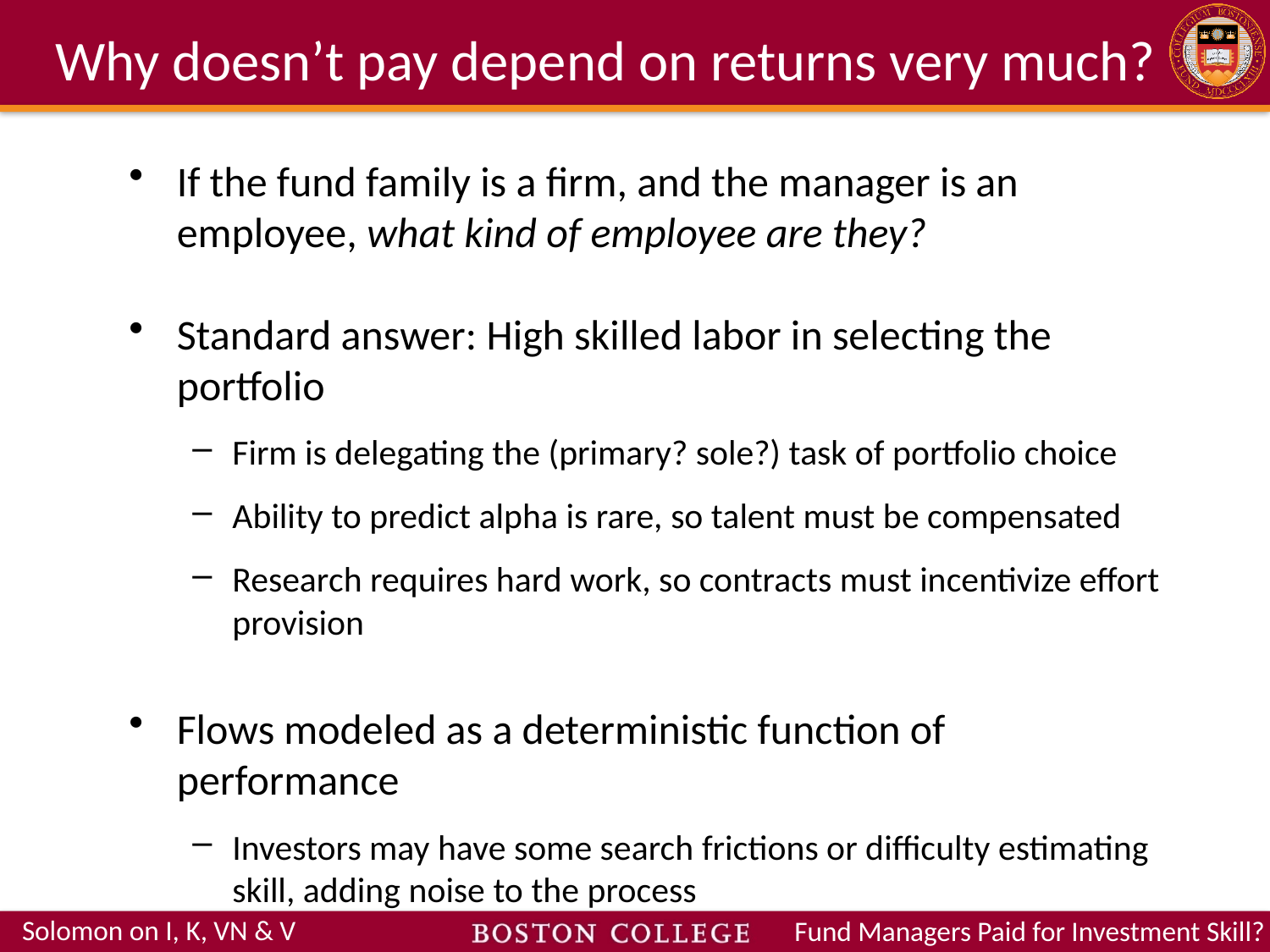

# Why doesn’t pay depend on returns very much?
If the fund family is a firm, and the manager is an employee, what kind of employee are they?

Standard answer: High skilled labor in selecting the portfolio
Firm is delegating the (primary? sole?) task of portfolio choice
Ability to predict alpha is rare, so talent must be compensated
Research requires hard work, so contracts must incentivize effort provision

Flows modeled as a deterministic function of performance
Investors may have some search frictions or difficulty estimating skill, adding noise to the process